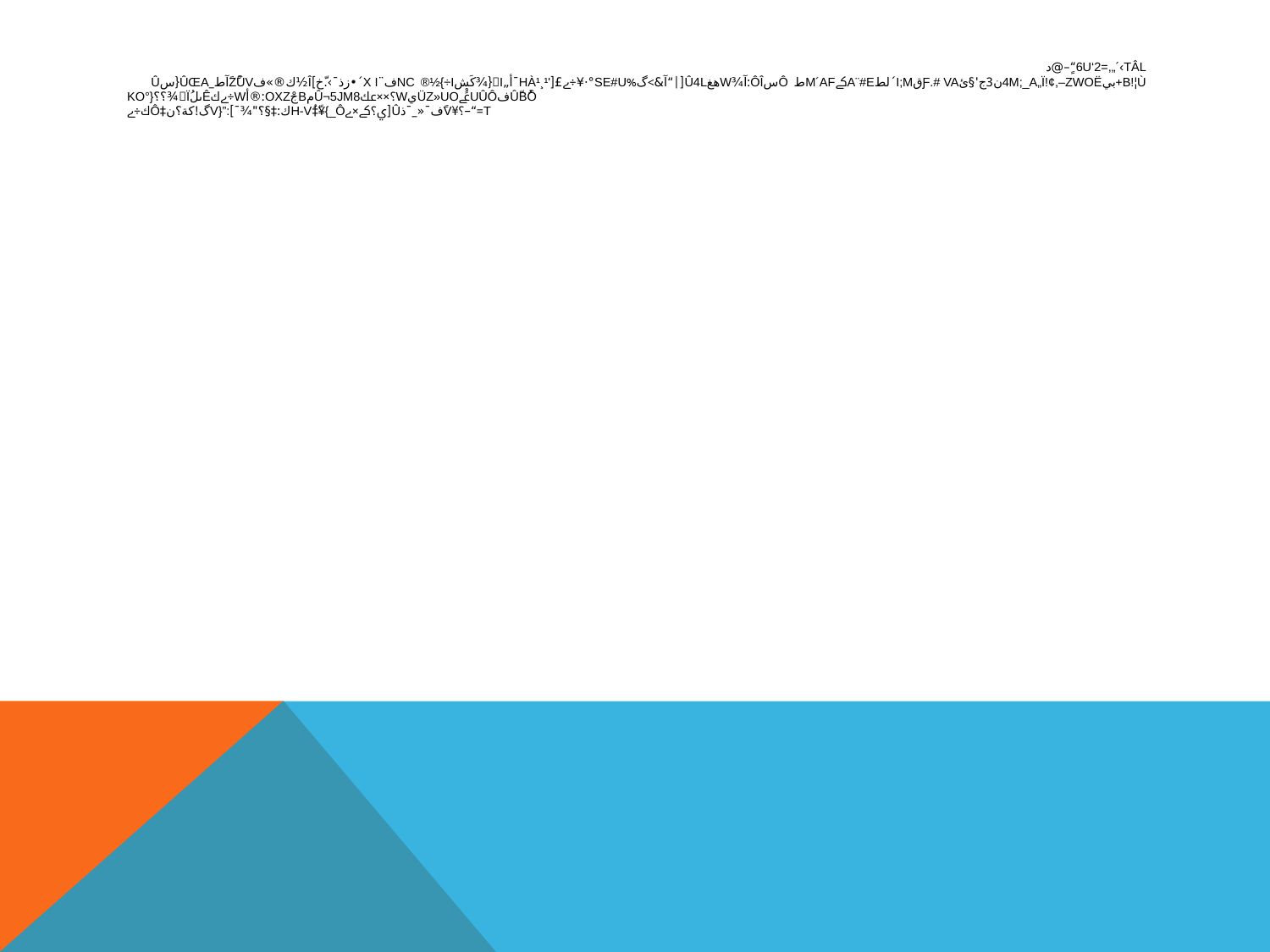

# 6U‘2=,„´‹tâL“–ٍ@د B!¦‌ù+بي4M;_A„ï!¢,–ZwOëن3ج'§ئƒ.# vAقI‎;µ´لطA¨#Eكےµ´afط	ôسôî:آ¾wهغû4L[|“آ&>گ%sE#u°·¥÷ے£[Hà¹¸¹'‎¯أ„i{¾كَشnC®½{÷Iف¨x I´•زذ¯›.ّخ]î½ك®»فzْûv	ًآط_‏ûœA{سû
ûّBُôفuûôعًْےüz»Uoيw؟××عكû¬5jM8مBجْoXz:®أw÷ےكêںلïُے­¾؟؟kO°}
t=“–؟¥v	ًف¯«_¯ذû[ي؟كے×ےh-vُ‡ّ¥{_ôك:‡§ے؟"¾¯]v}”:‎گ!كة؟ن‡ôك÷ے